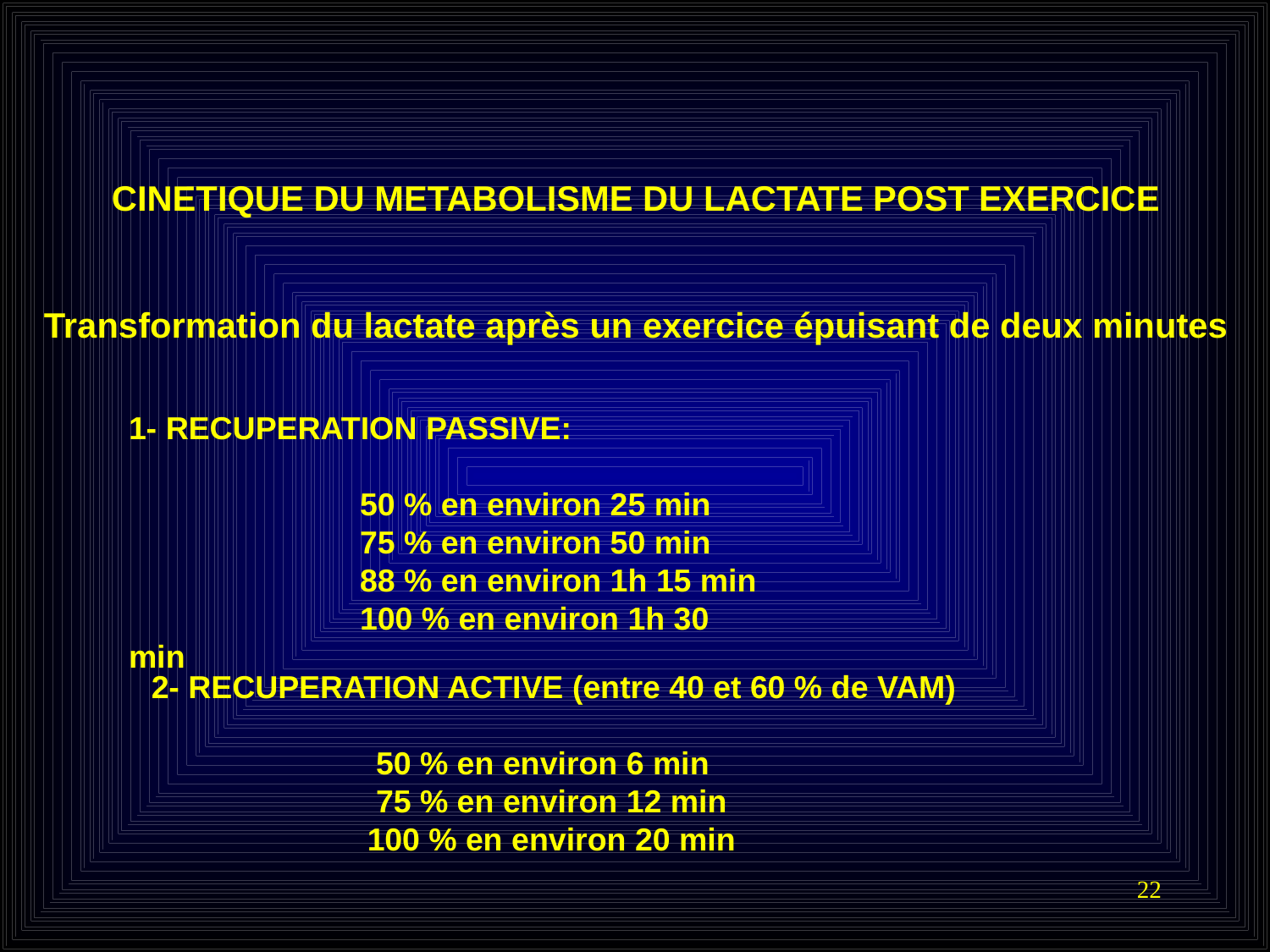

CINETIQUE DU METABOLISME DU LACTATE POST EXERCICE
Transformation du lactate après un exercice épuisant de deux minutes
1- RECUPERATION PASSIVE:

                          50 % en environ 25 min
                          75 % en environ 50 min
                          88 % en environ 1h 15 min
                          100 % en environ 1h 30 min
2- RECUPERATION ACTIVE (entre 40 et 60 % de VAM)

	           50 % en environ 6 min
	           75 % en environ 12 min
	          100 % en environ 20 min
22